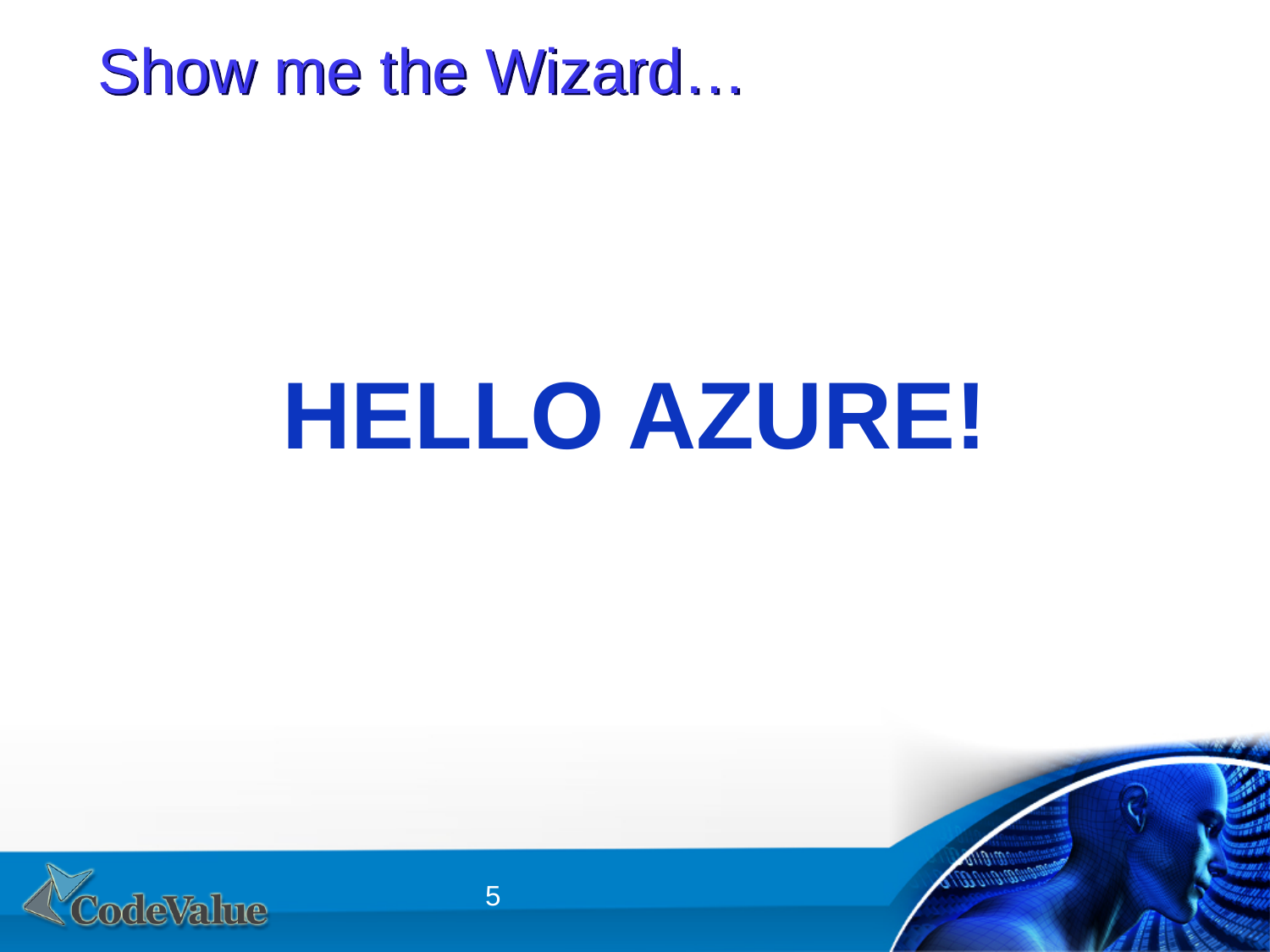

# Show me the Wizard…
Hello Azure!